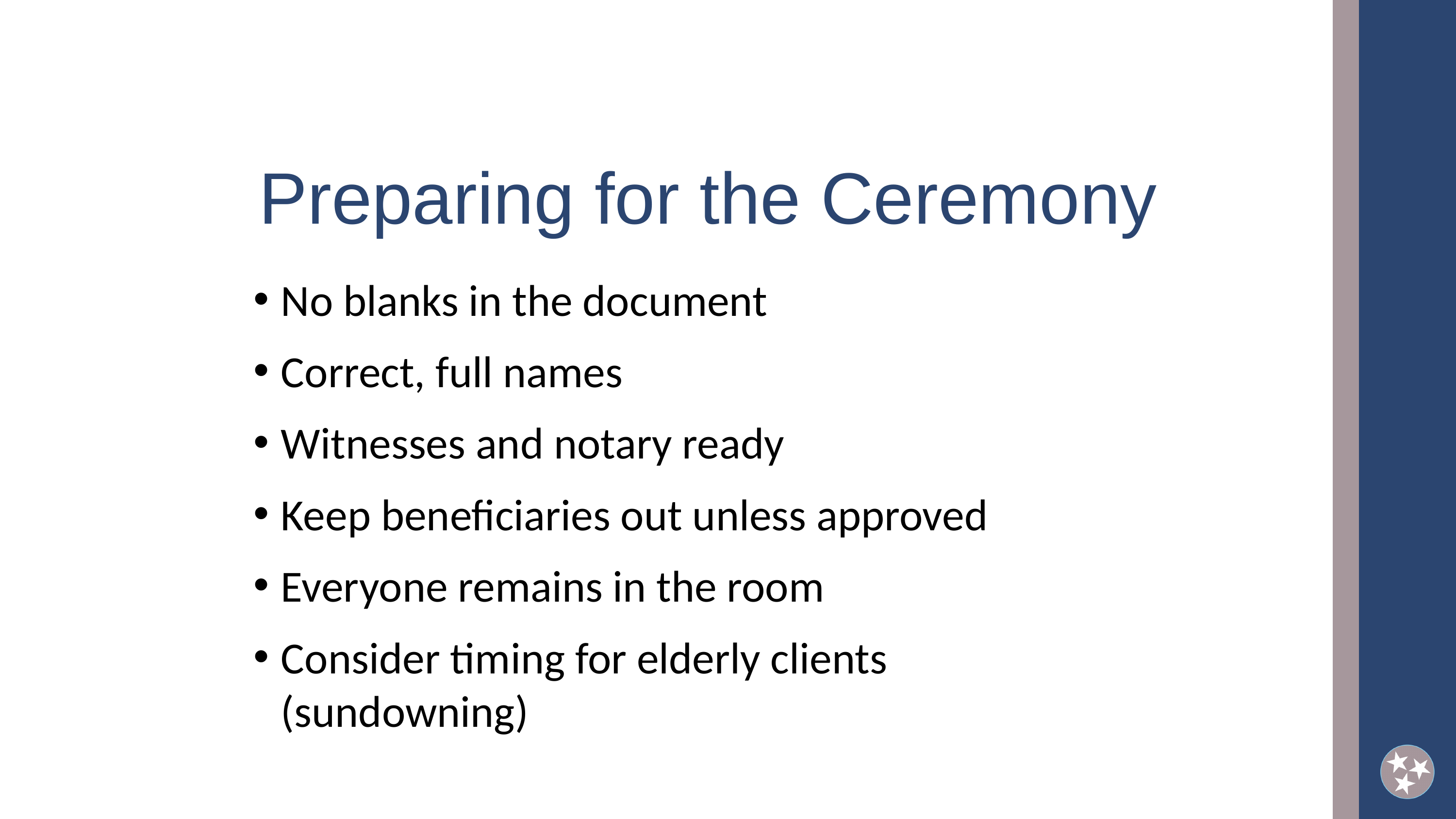

Preparing for the Ceremony
No blanks in the document
Correct, full names
Witnesses and notary ready
Keep beneficiaries out unless approved
Everyone remains in the room
Consider timing for elderly clients (sundowning)